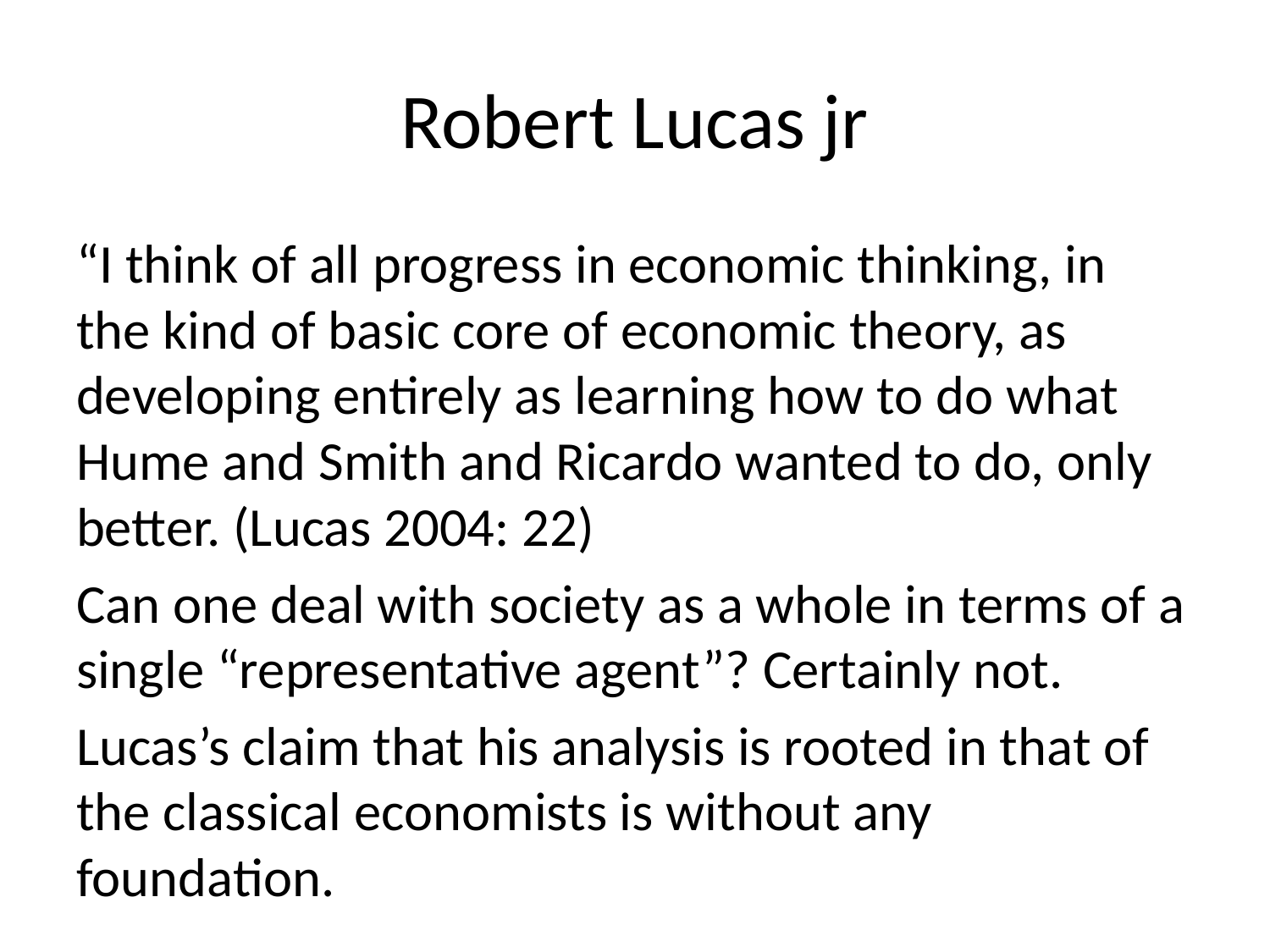

# Robert Lucas jr
“I think of all progress in economic thinking, in the kind of basic core of economic theory, as developing entirely as learning how to do what Hume and Smith and Ricardo wanted to do, only better. (Lucas 2004: 22)
Can one deal with society as a whole in terms of a single “representative agent”? Certainly not.
Lucas’s claim that his analysis is rooted in that of the classical economists is without any foundation.